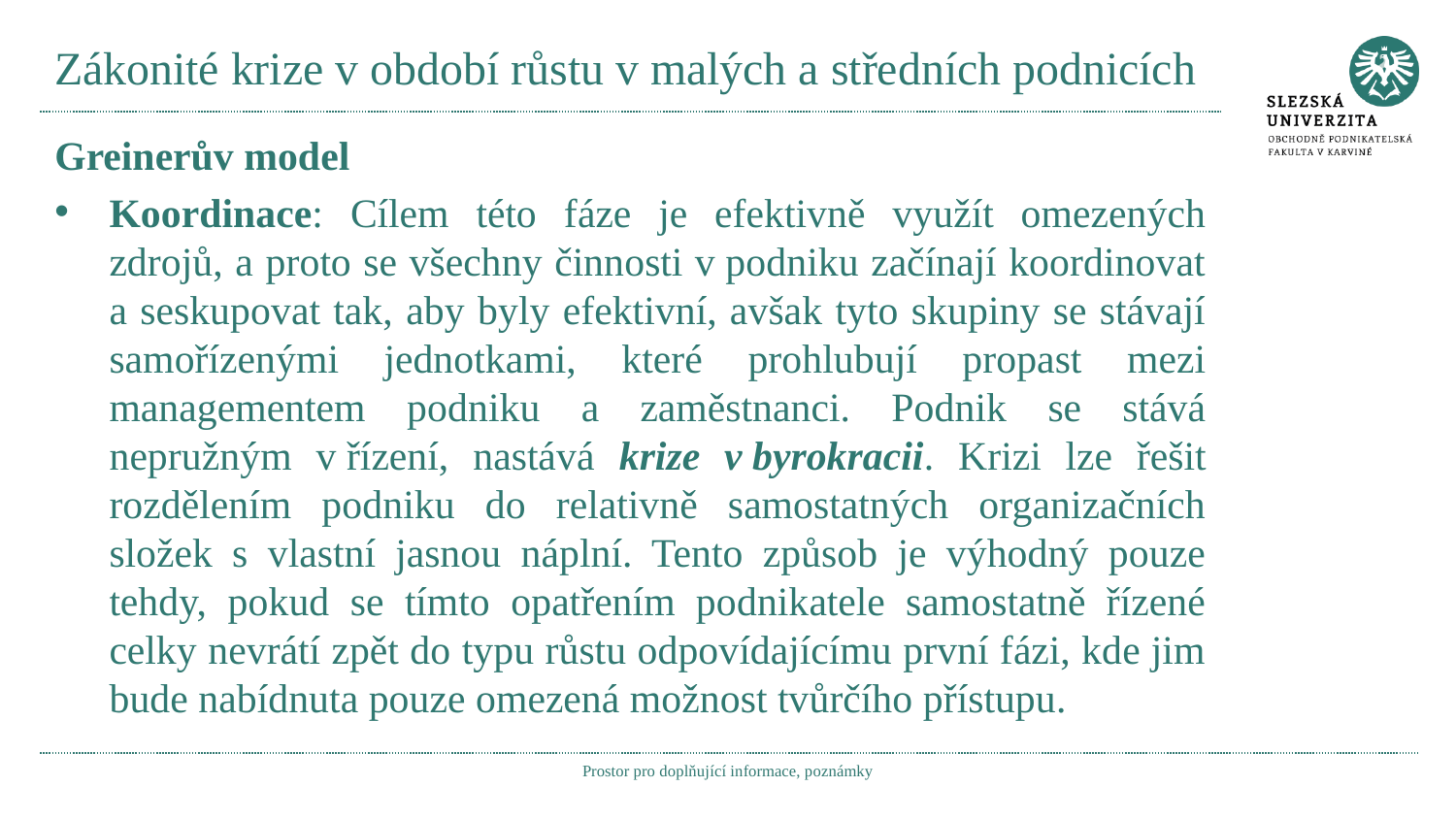

# Zákonité krize v období růstu v malých a středních podnicích
Greinerův model
Koordinace: Cílem této fáze je efektivně využít omezených zdrojů, a proto se všechny činnosti v podniku začínají koordinovat a seskupovat tak, aby byly efektivní, avšak tyto skupiny se stávají samořízenými jednotkami, které prohlubují propast mezi managementem podniku a zaměstnanci. Podnik se stává nepružným v řízení, nastává krize v byrokracii. Krizi lze řešit rozdělením podniku do relativně samostatných organizačních složek s vlastní jasnou náplní. Tento způsob je výhodný pouze tehdy, pokud se tímto opatřením podnikatele samostatně řízené celky nevrátí zpět do typu růstu odpovídajícímu první fázi, kde jim bude nabídnuta pouze omezená možnost tvůrčího přístupu.
Prostor pro doplňující informace, poznámky